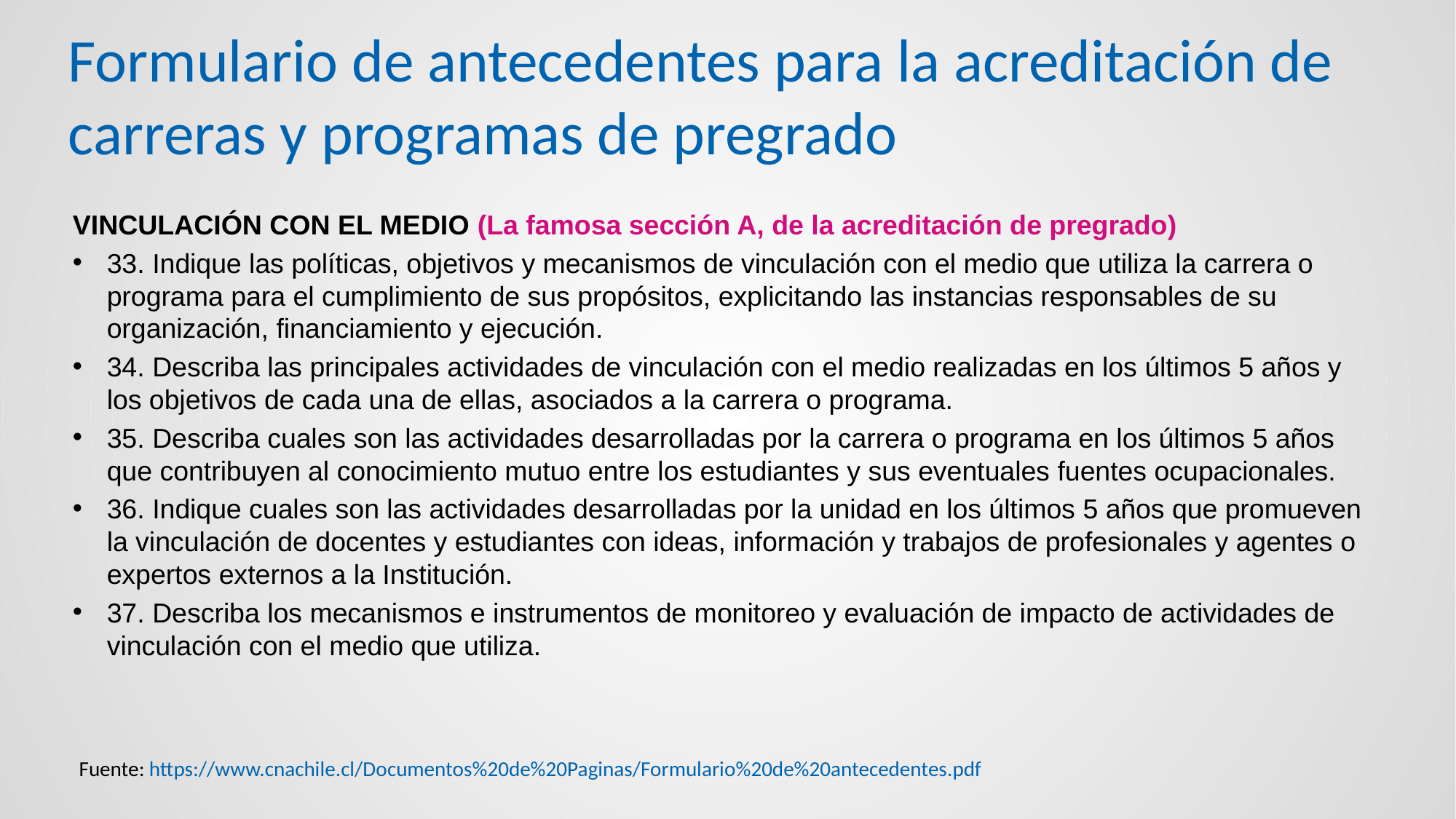

# Formulario de antecedentes para la acreditación de carreras y programas de pregrado
VINCULACIÓN CON EL MEDIO (La famosa sección A, de la acreditación de pregrado)
33. Indique las políticas, objetivos y mecanismos de vinculación con el medio que utiliza la carrera o programa para el cumplimiento de sus propósitos, explicitando las instancias responsables de su organización, financiamiento y ejecución.
34. Describa las principales actividades de vinculación con el medio realizadas en los últimos 5 años y los objetivos de cada una de ellas, asociados a la carrera o programa.
35. Describa cuales son las actividades desarrolladas por la carrera o programa en los últimos 5 años que contribuyen al conocimiento mutuo entre los estudiantes y sus eventuales fuentes ocupacionales.
36. Indique cuales son las actividades desarrolladas por la unidad en los últimos 5 años que promueven la vinculación de docentes y estudiantes con ideas, información y trabajos de profesionales y agentes o expertos externos a la Institución.
37. Describa los mecanismos e instrumentos de monitoreo y evaluación de impacto de actividades de vinculación con el medio que utiliza.
Fuente: https://www.cnachile.cl/Documentos%20de%20Paginas/Formulario%20de%20antecedentes.pdf